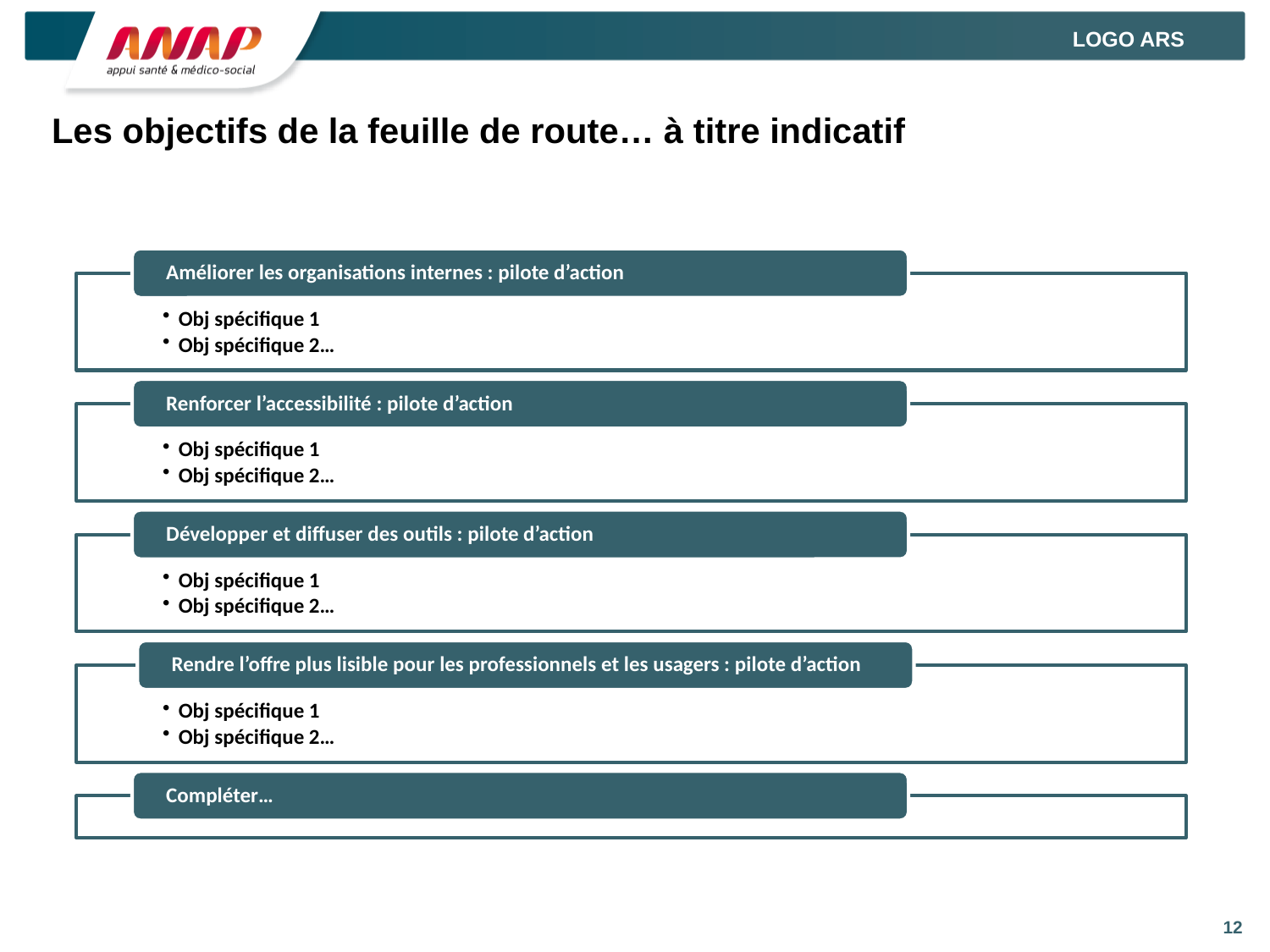

LOGO ARS
# Les objectifs de la feuille de route… à titre indicatif
Obj spécifique 1
Obj spécifique 2…
Améliorer les organisations internes : pilote d’action
Obj spécifique 1
Obj spécifique 2…
Renforcer l’accessibilité : pilote d’action
Obj spécifique 1
Obj spécifique 2…
Développer et diffuser des outils : pilote d’action
Obj spécifique 1
Obj spécifique 2…
Rendre l’offre plus lisible pour les professionnels et les usagers : pilote d’action
Compléter…